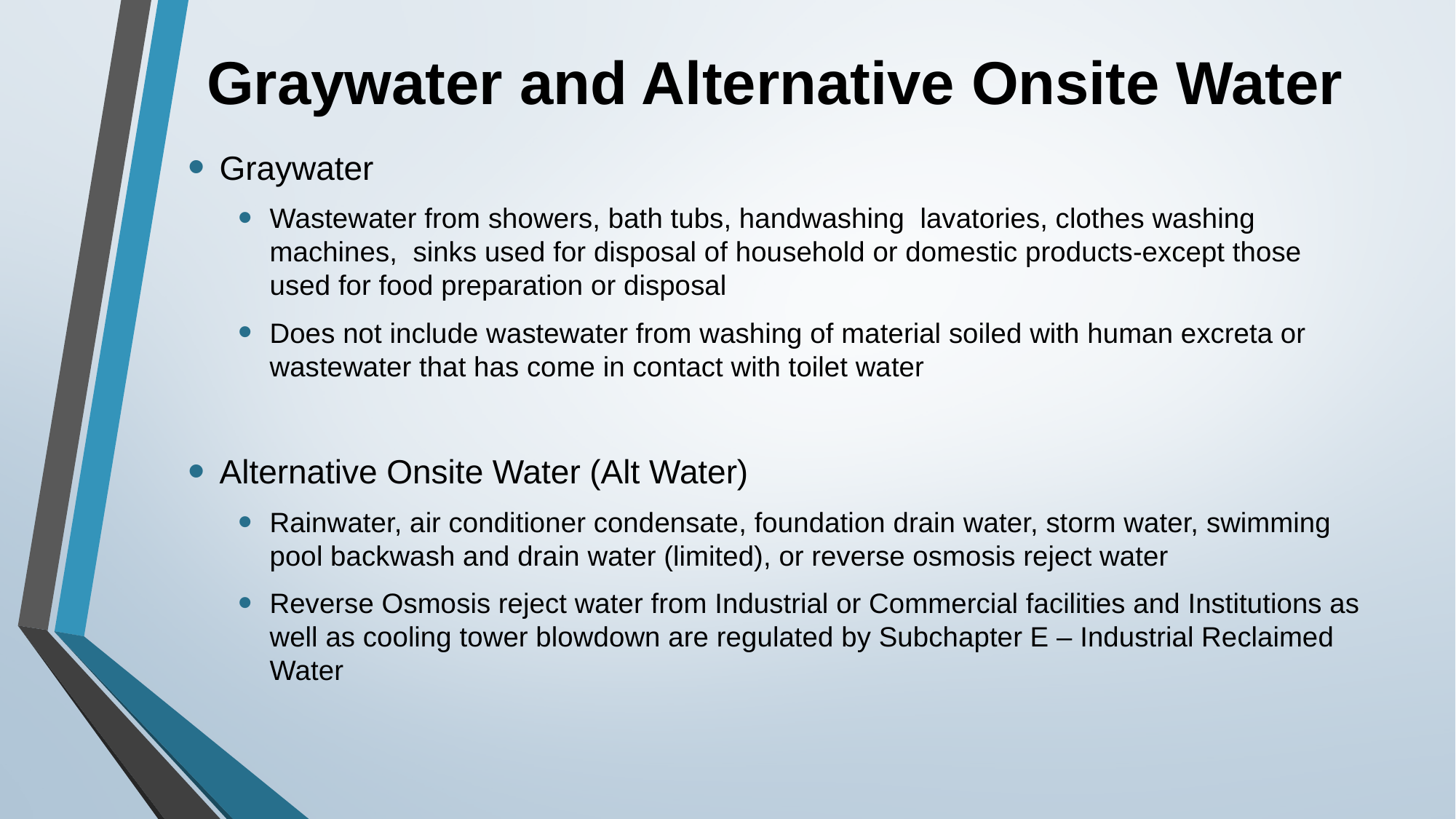

# Graywater and Alternative Onsite Water
Graywater
Wastewater from showers, bath tubs, handwashing  lavatories, clothes washing machines,  sinks used for disposal of household or domestic products-except those used for food preparation or disposal
Does not include wastewater from washing of material soiled with human excreta or wastewater that has come in contact with toilet water

Alternative Onsite Water (Alt Water)
Rainwater, air conditioner condensate, foundation drain water, storm water, swimming pool backwash and drain water (limited), or reverse osmosis reject water
Reverse Osmosis reject water from Industrial or Commercial facilities and Institutions as well as cooling tower blowdown are regulated by Subchapter E – Industrial Reclaimed Water